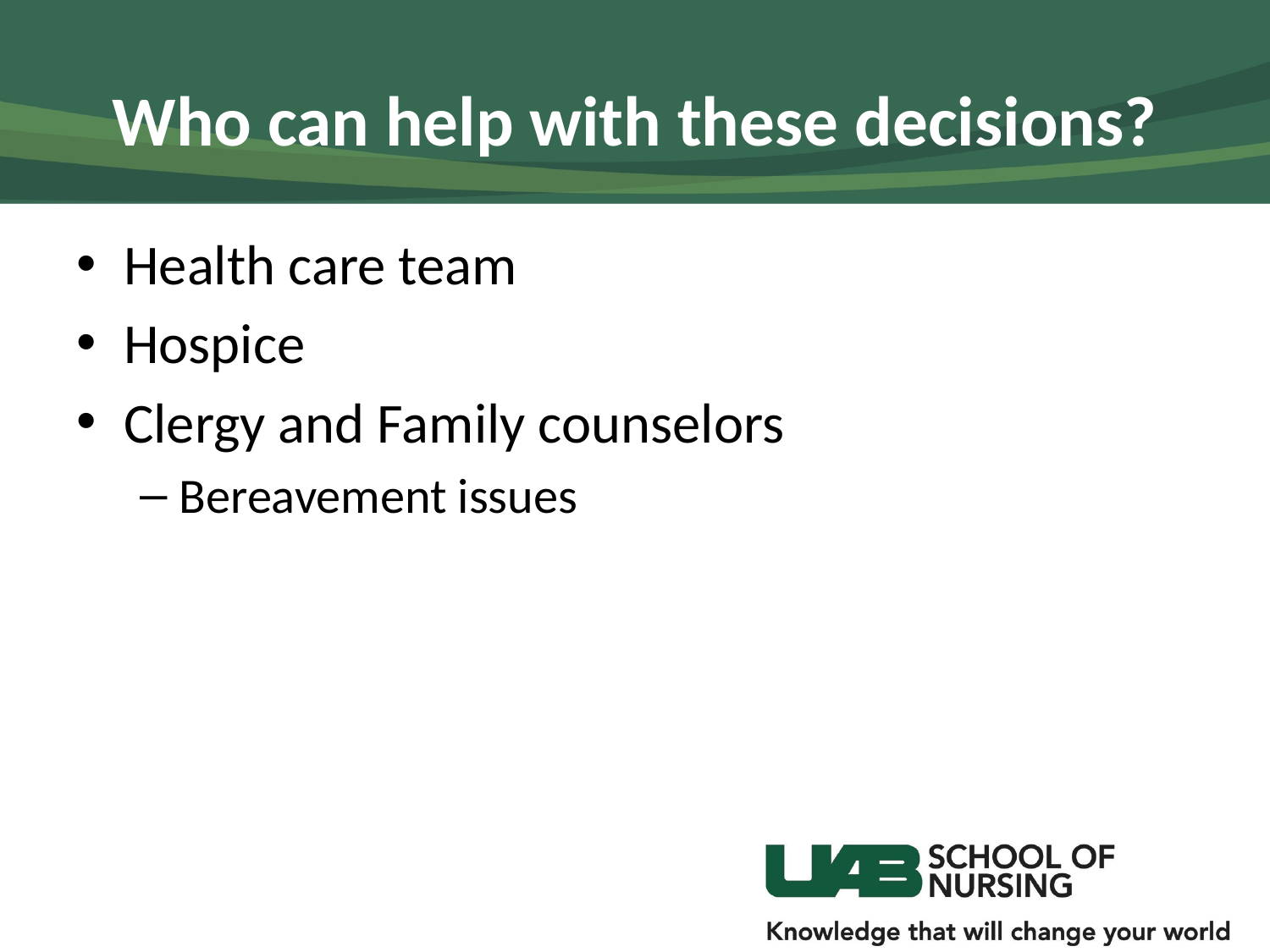

# Who can help with these decisions?
Health care team
Hospice
Clergy and Family counselors
Bereavement issues